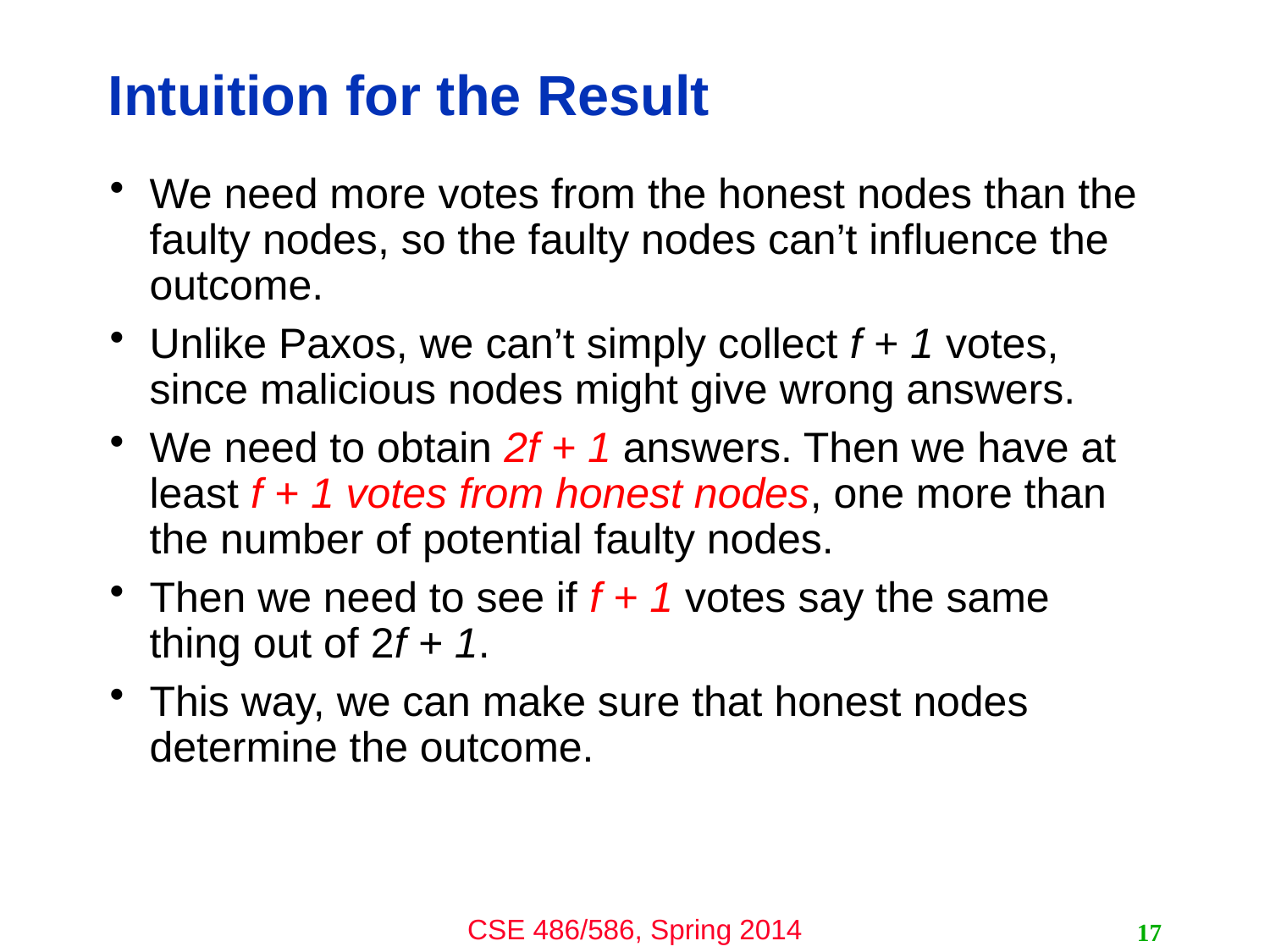

# Intuition for the Result
We need more votes from the honest nodes than the faulty nodes, so the faulty nodes can’t influence the outcome.
Unlike Paxos, we can’t simply collect f + 1 votes, since malicious nodes might give wrong answers.
We need to obtain 2f + 1 answers. Then we have at least f + 1 votes from honest nodes, one more than the number of potential faulty nodes.
Then we need to see if f + 1 votes say the same thing out of 2f + 1.
This way, we can make sure that honest nodes determine the outcome.
17